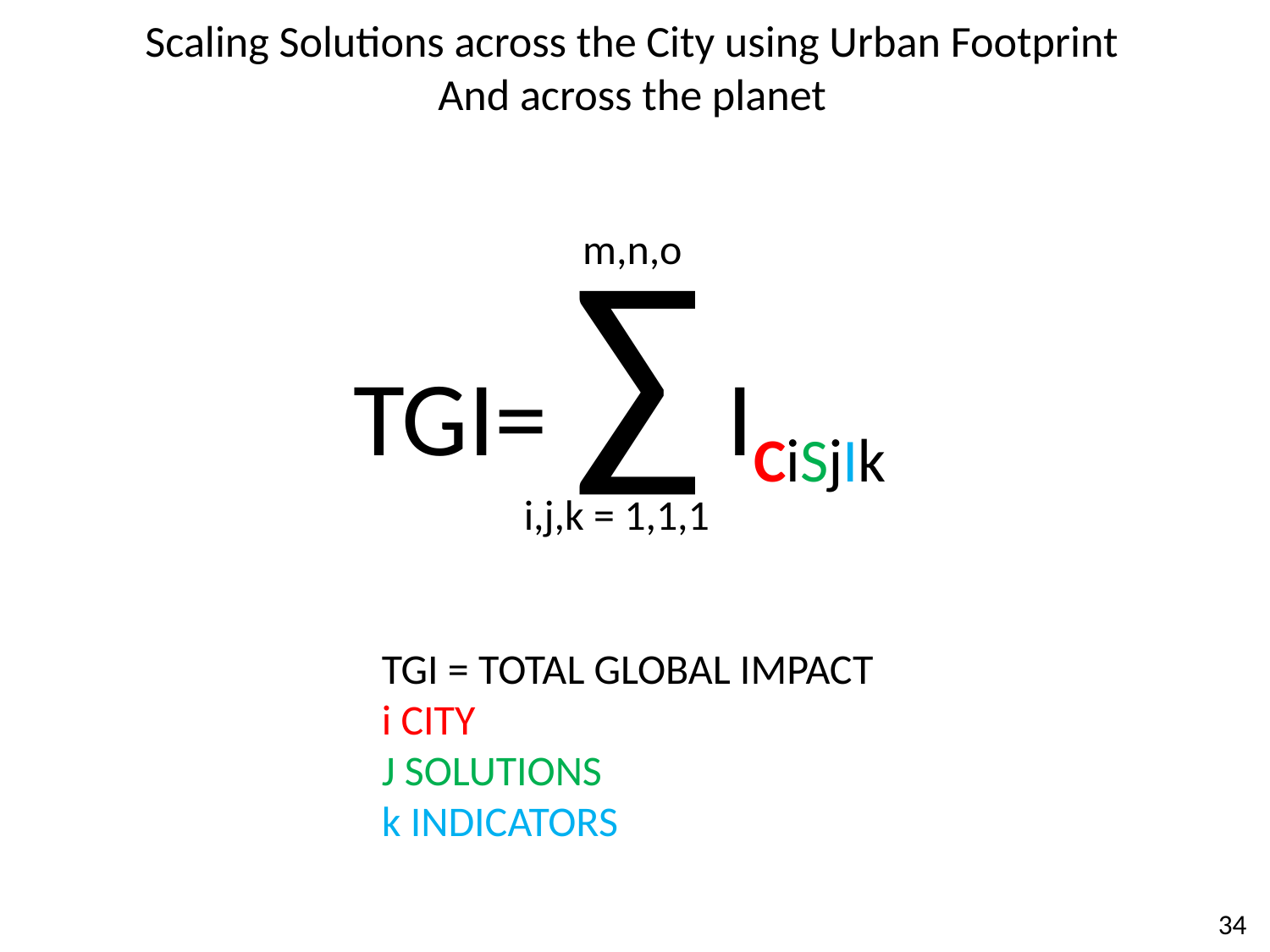

Scaling Solutions across the City using Urban Footprint
And across the planet
TGI= ∑ ICiSjIk
m,n,o
i,j,k = 1,1,1
TGI = TOTAL GLOBAL IMPACT
i CITY
J SOLUTIONS
k INDICATORS
34